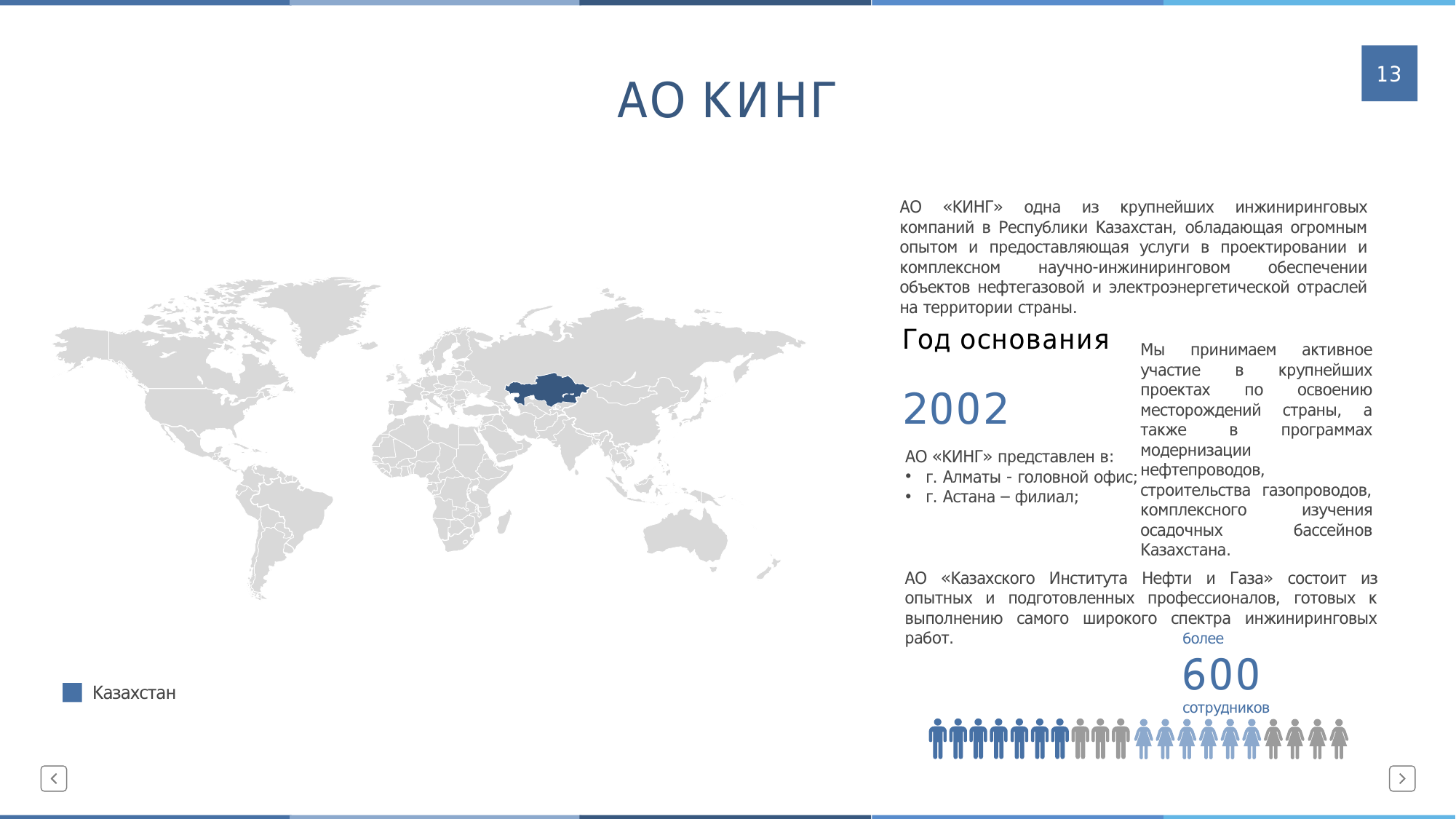

# АО КИНГ
13
АО «КИНГ» одна из крупнейших инжиниринговых компаний в Республики Казахстан, обладающая огромным опытом и предоставляющая услуги в проектировании и комплексном научно-инжиниринговом обеспечении объектов нефтегазовой и электроэнергетической отраслей на территории страны.

Год основания
Мы принимаем активное участие в крупнейших проектах по освоению месторождений страны, а также в программах модернизации нефтепроводов, строительства газопроводов, комплексного изучения осадочных бассейнов Казахстана.
2002
АО «КИНГ» представлен в:
г. Алматы - головной офис;
г. Астана – филиал;
АО «Казахского Института Нефти и Газа» состоит из опытных и подготовленных профессионалов, готовых к выполнению самого широкого спектра инжиниринговых работ.
более
600 сотрудников
Казахстан